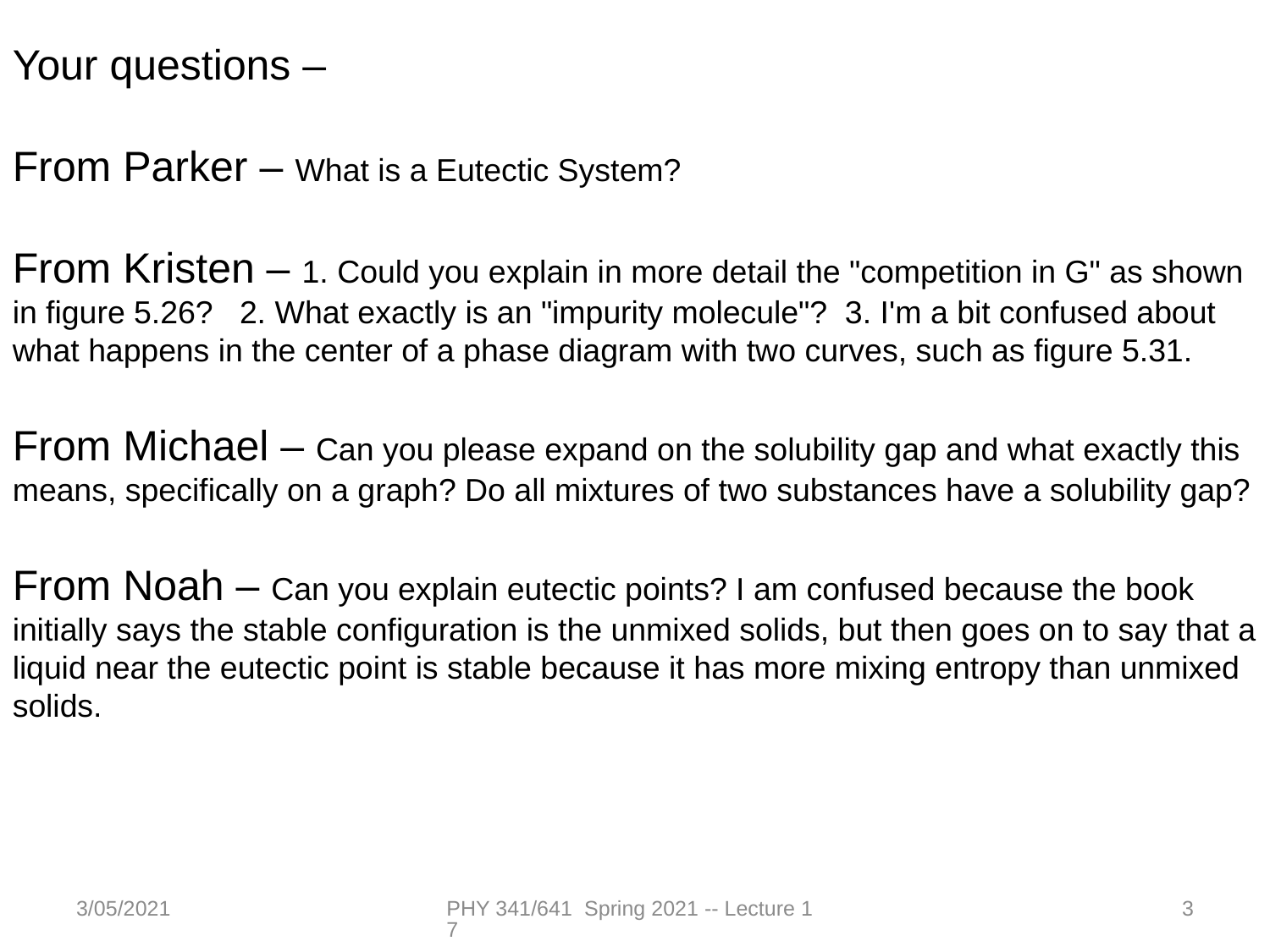

Your questions –

From Parker – What is a Eutectic System?
From Kristen – 1. Could you explain in more detail the "competition in G" as shown in figure 5.26?   2. What exactly is an "impurity molecule"?  3. I'm a bit confused about what happens in the center of a phase diagram with two curves, such as figure 5.31.
From Michael – Can you please expand on the solubility gap and what exactly this means, specifically on a graph? Do all mixtures of two substances have a solubility gap?

From Noah – Can you explain eutectic points? I am confused because the book initially says the stable configuration is the unmixed solids, but then goes on to say that a liquid near the eutectic point is stable because it has more mixing entropy than unmixed solids.

3/05/2021
PHY 341/641  Spring 2021 -- Lecture 17
3